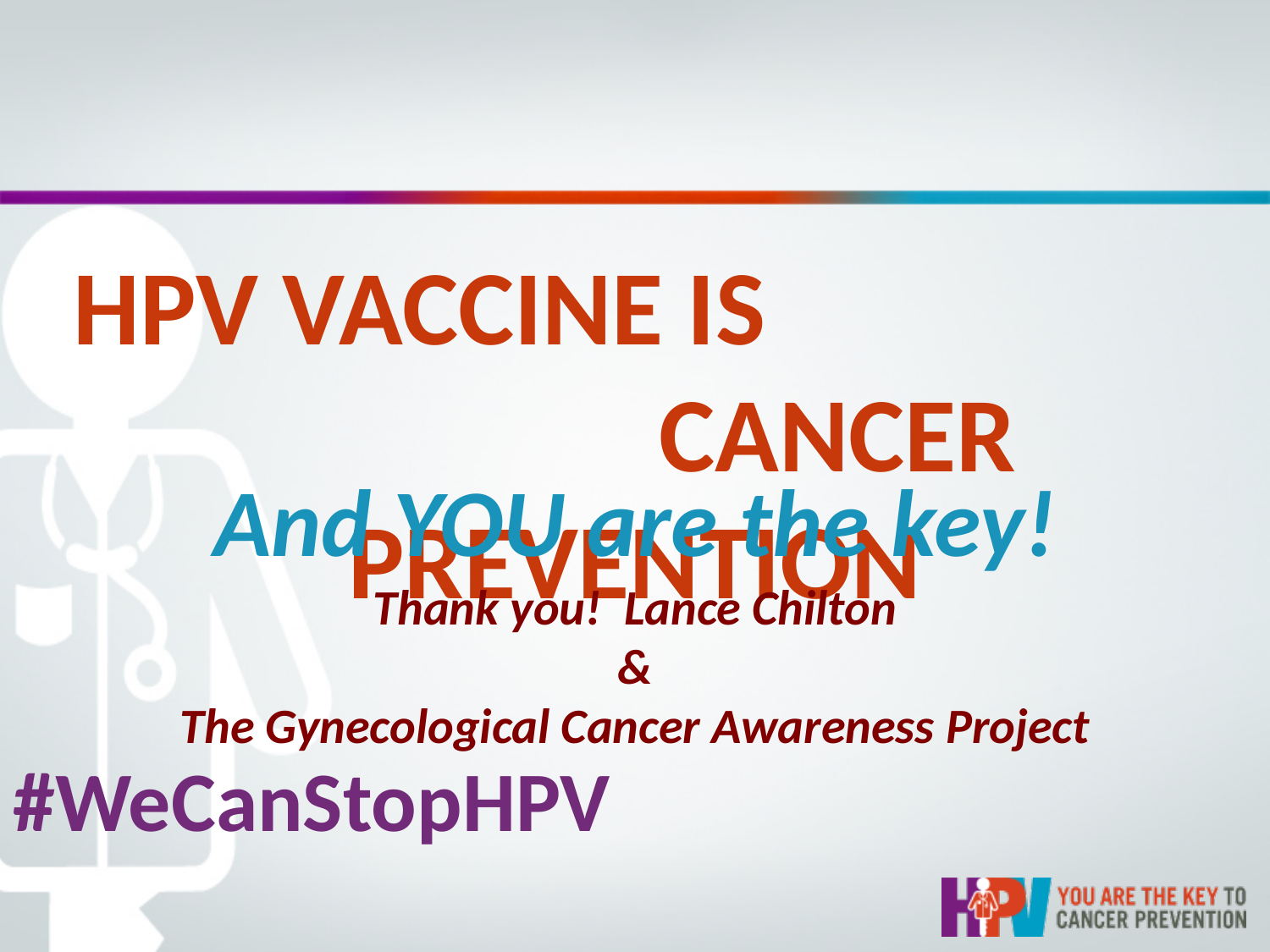

HPV VACCINE IS                                    CANCER PREVENTION
And YOU are the key!
Thank you!  Lance Chilton
&
The Gynecological Cancer Awareness Project
#WeCanStopHPV